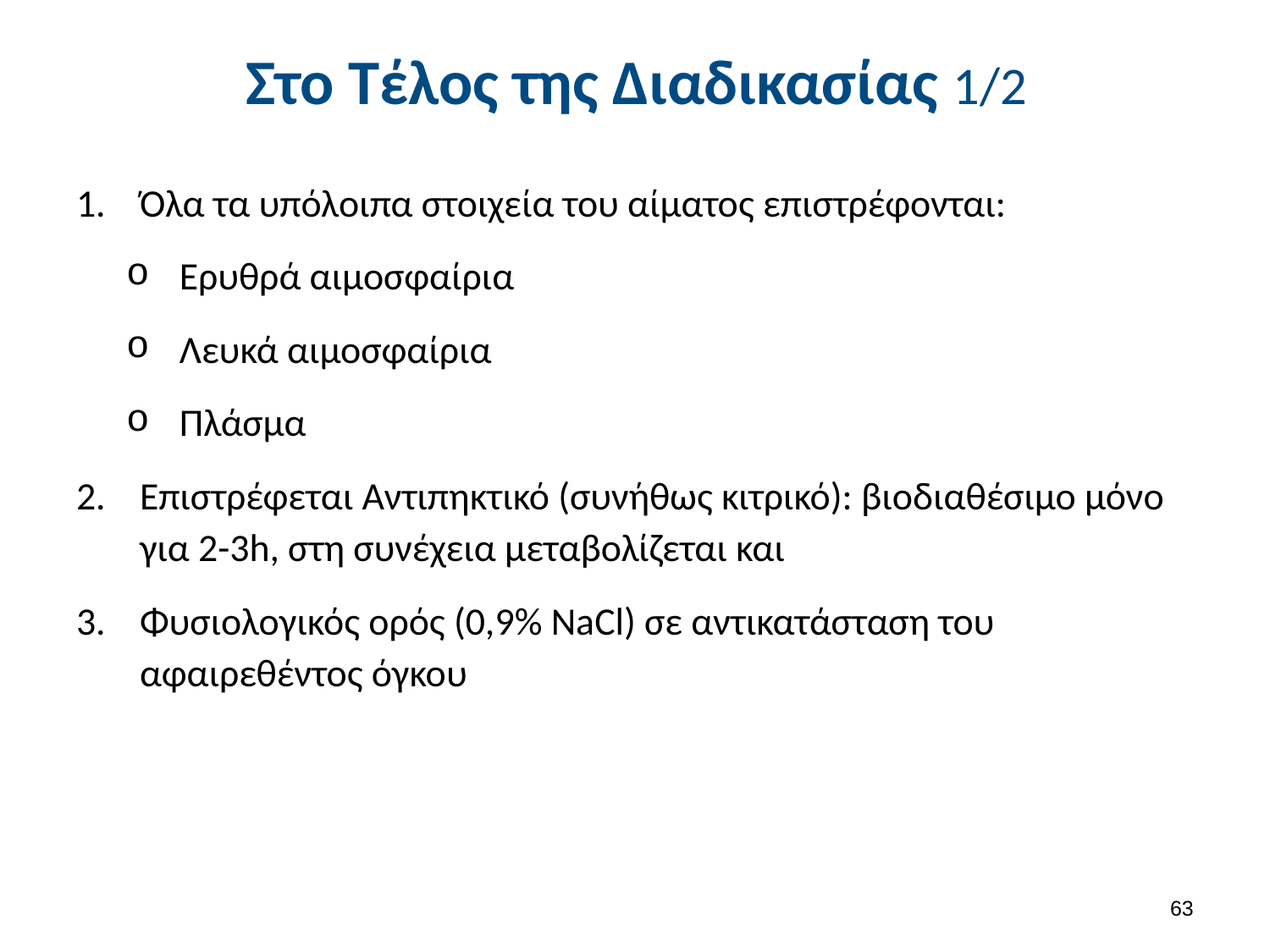

# Στο Τέλος της Διαδικασίας 1/2
Όλα τα υπόλοιπα στοιχεία του αίματος επιστρέφονται:
Ερυθρά αιμοσφαίρια
Λευκά αιμοσφαίρια
Πλάσμα
Επιστρέφεται Αντιπηκτικό (συνήθως κιτρικό): βιοδιαθέσιμο μόνο για 2-3h, στη συνέχεια μεταβολίζεται και
Φυσιολογικός ορός (0,9% NaCl) σε αντικατάσταση του αφαιρεθέντος όγκου

63